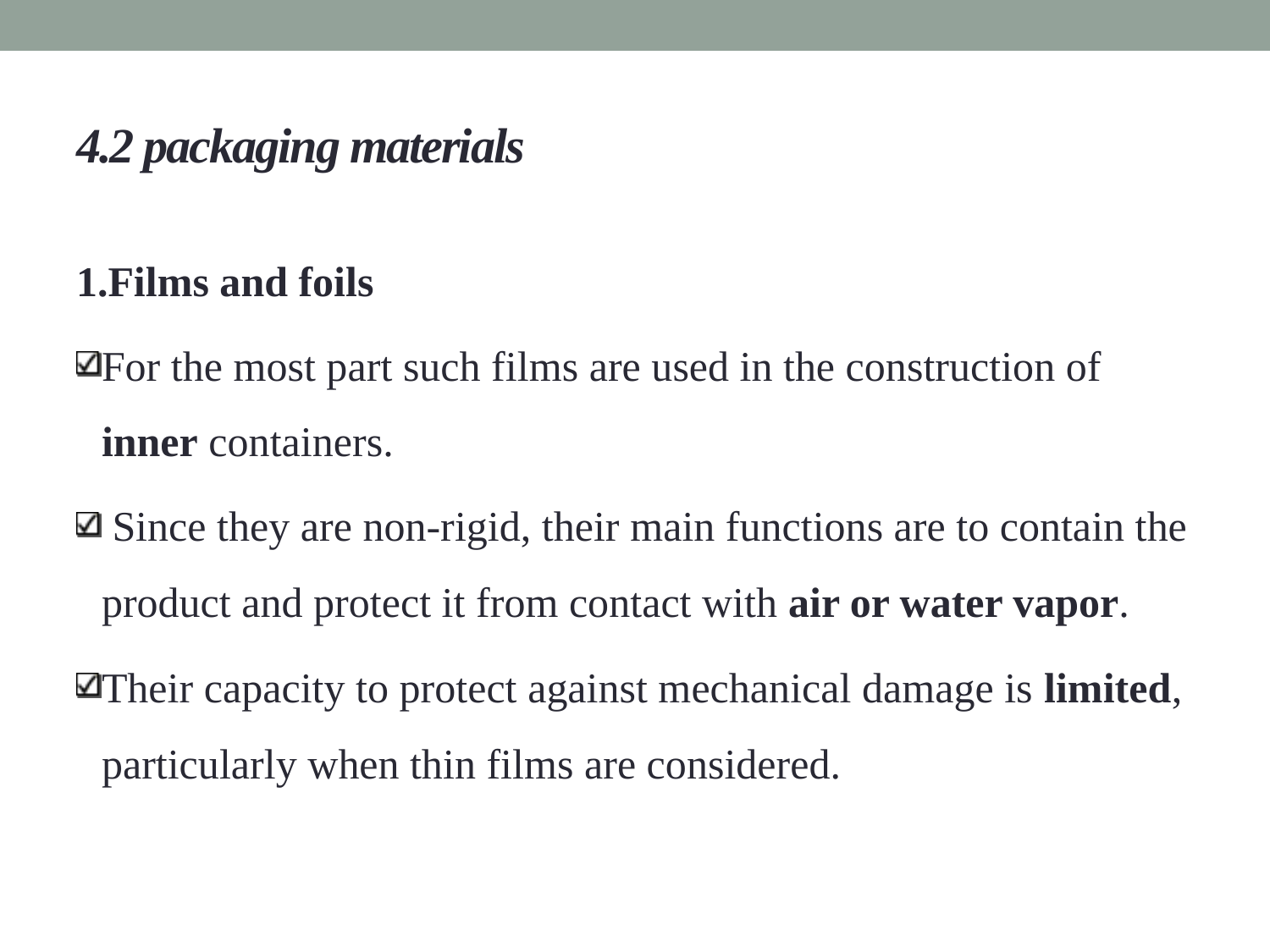

# 4.2 packaging materials
1.Films and foils
For the most part such films are used in the construction of inner containers.
 Since they are non-rigid, their main functions are to contain the product and protect it from contact with air or water vapor.
Their capacity to protect against mechanical damage is limited, particularly when thin films are considered.